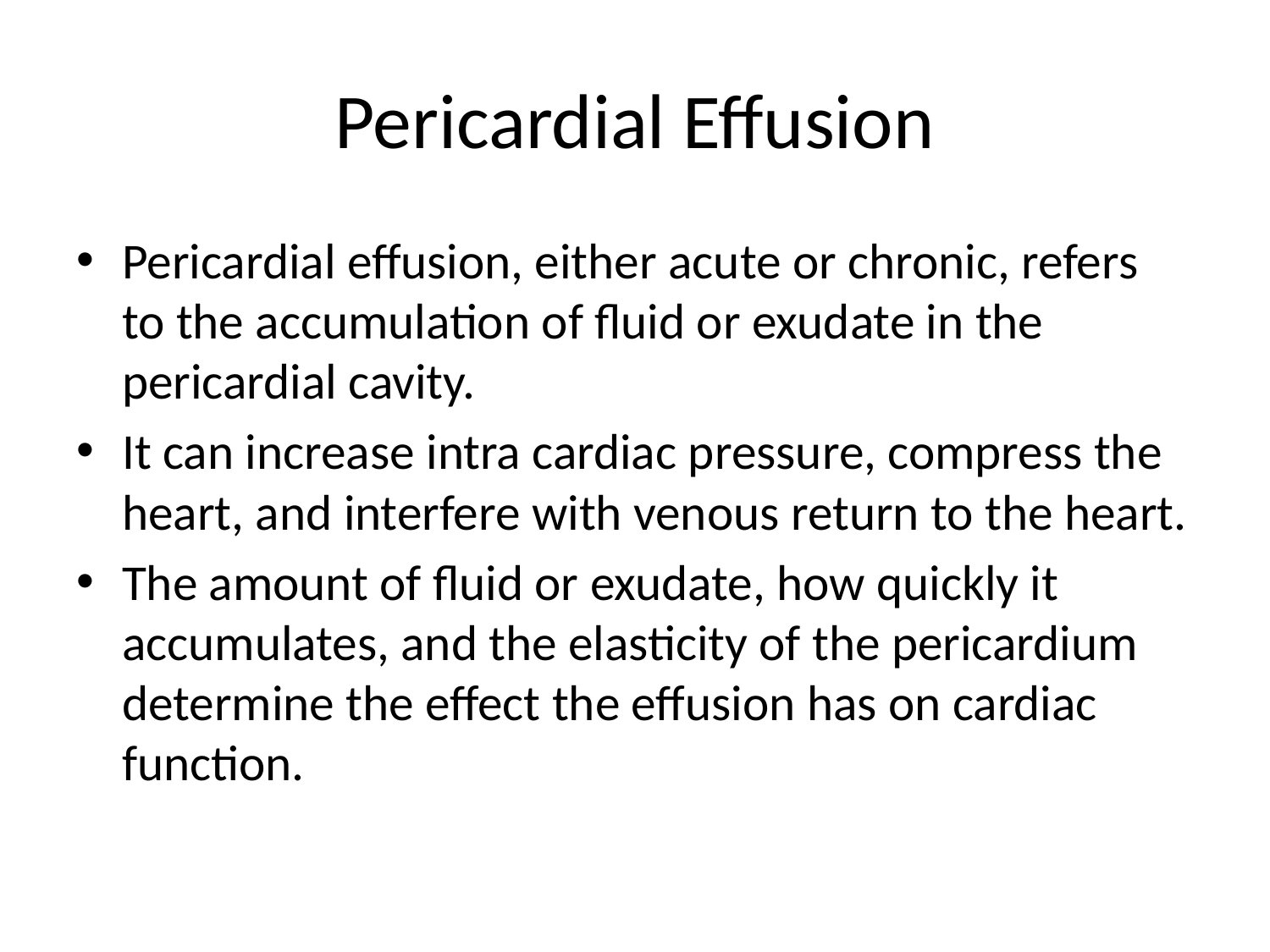

# Pericardial Effusion
Pericardial effusion, either acute or chronic, refers to the accumulation of fluid or exudate in the pericardial cavity.
It can increase intra cardiac pressure, compress the heart, and interfere with venous return to the heart.
The amount of fluid or exudate, how quickly it accumulates, and the elasticity of the pericardium determine the effect the effusion has on cardiac function.